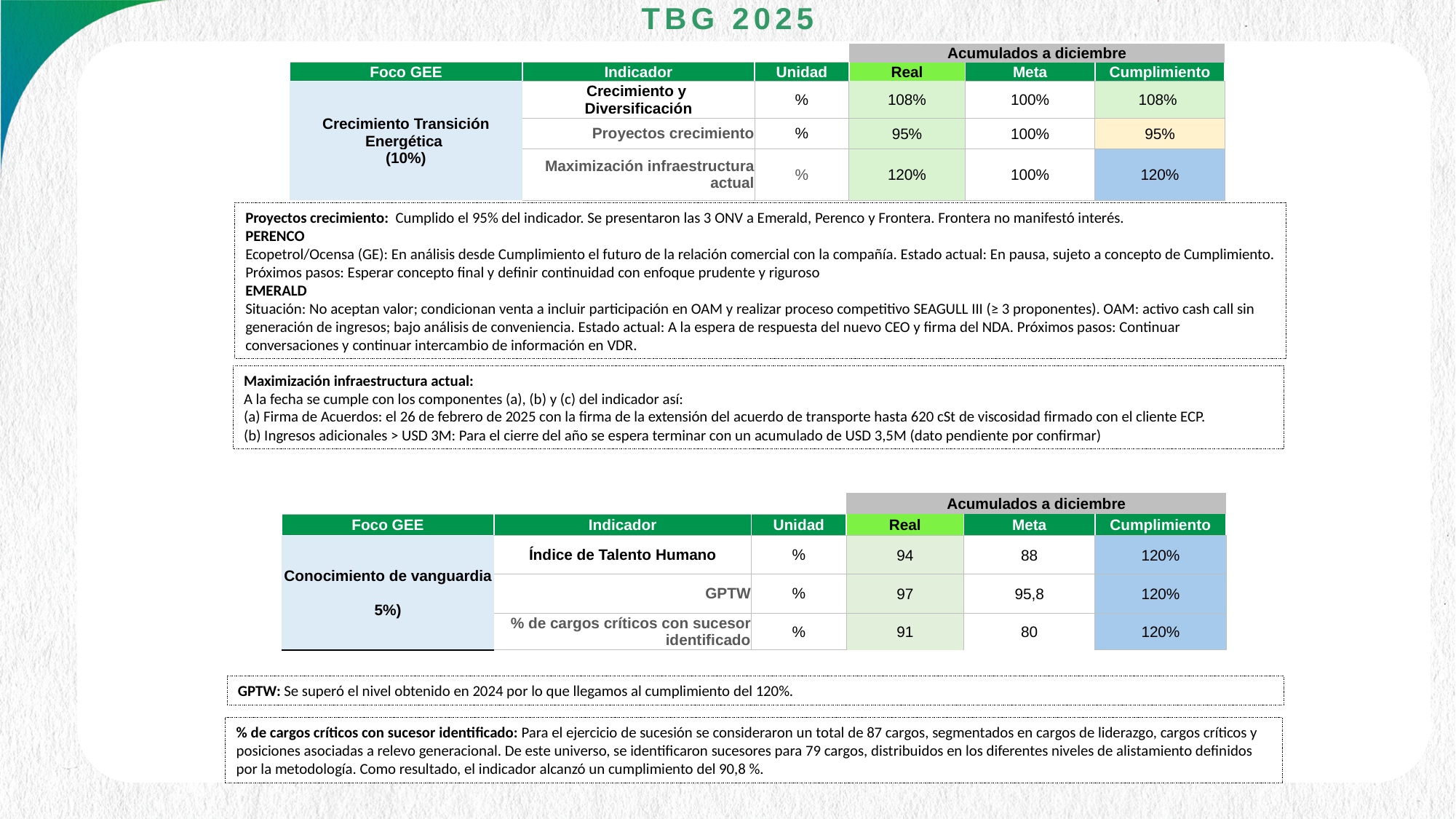

TBG 2025

|  |  |  | Acumulados a diciembre |  |  |
| --- | --- | --- | --- | --- | --- |
| Foco GEE | Indicador | Unidad | Real | Meta | Cumplimiento |
| Crecimiento Transición Energética (10%) | Crecimiento y Diversificación | % | 108% | 100% | 108% |
|  | Proyectos crecimiento | % | 95% | 100% | 95% |
|  | Maximización infraestructura actual | % | 120% | 100% | 120% |
Proyectos crecimiento:  Cumplido el 95% del indicador. Se presentaron las 3 ONV a Emerald, Perenco y Frontera. Frontera no manifestó interés.
PERENCO
Ecopetrol/Ocensa (GE): En análisis desde Cumplimiento el futuro de la relación comercial con la compañía. Estado actual: En pausa, sujeto a concepto de Cumplimiento. Próximos pasos: Esperar concepto final y definir continuidad con enfoque prudente y riguroso
EMERALD
Situación: No aceptan valor; condicionan venta a incluir participación en OAM y realizar proceso competitivo SEAGULL III (≥ 3 proponentes). OAM: activo cash call sin generación de ingresos; bajo análisis de conveniencia. Estado actual: A la espera de respuesta del nuevo CEO y firma del NDA. Próximos pasos: Continuar conversaciones y continuar intercambio de información en VDR.
Maximización infraestructura actual:
A la fecha se cumple con los componentes (a), (b) y (c) del indicador así:
(a) Firma de Acuerdos: el 26 de febrero de 2025 con la firma de la extensión del acuerdo de transporte hasta 620 cSt de viscosidad firmado con el cliente ECP.
(b) Ingresos adicionales > USD 3M: Para el cierre del año se espera terminar con un acumulado de USD 3,5M (dato pendiente por confirmar)
|  |  |  | Acumulados a diciembre |  |  |
| --- | --- | --- | --- | --- | --- |
| Foco GEE | Indicador | Unidad | Real | Meta | Cumplimiento |
| Conocimiento de vanguardia 5%) | Índice de Talento Humano | % | 94 | 88 | 120% |
|  | GPTW | % | 97 | 95,8 | 120% |
|  | % de cargos críticos con sucesor identificado | % | 91 | 80 | 120% |
GPTW: Se superó el nivel obtenido en 2024 por lo que llegamos al cumplimiento del 120%.
% de cargos críticos con sucesor identificado: Para el ejercicio de sucesión se consideraron un total de 87 cargos, segmentados en cargos de liderazgo, cargos críticos y posiciones asociadas a relevo generacional. De este universo, se identificaron sucesores para 79 cargos, distribuidos en los diferentes niveles de alistamiento definidos por la metodología. Como resultado, el indicador alcanzó un cumplimiento del 90,8 %.